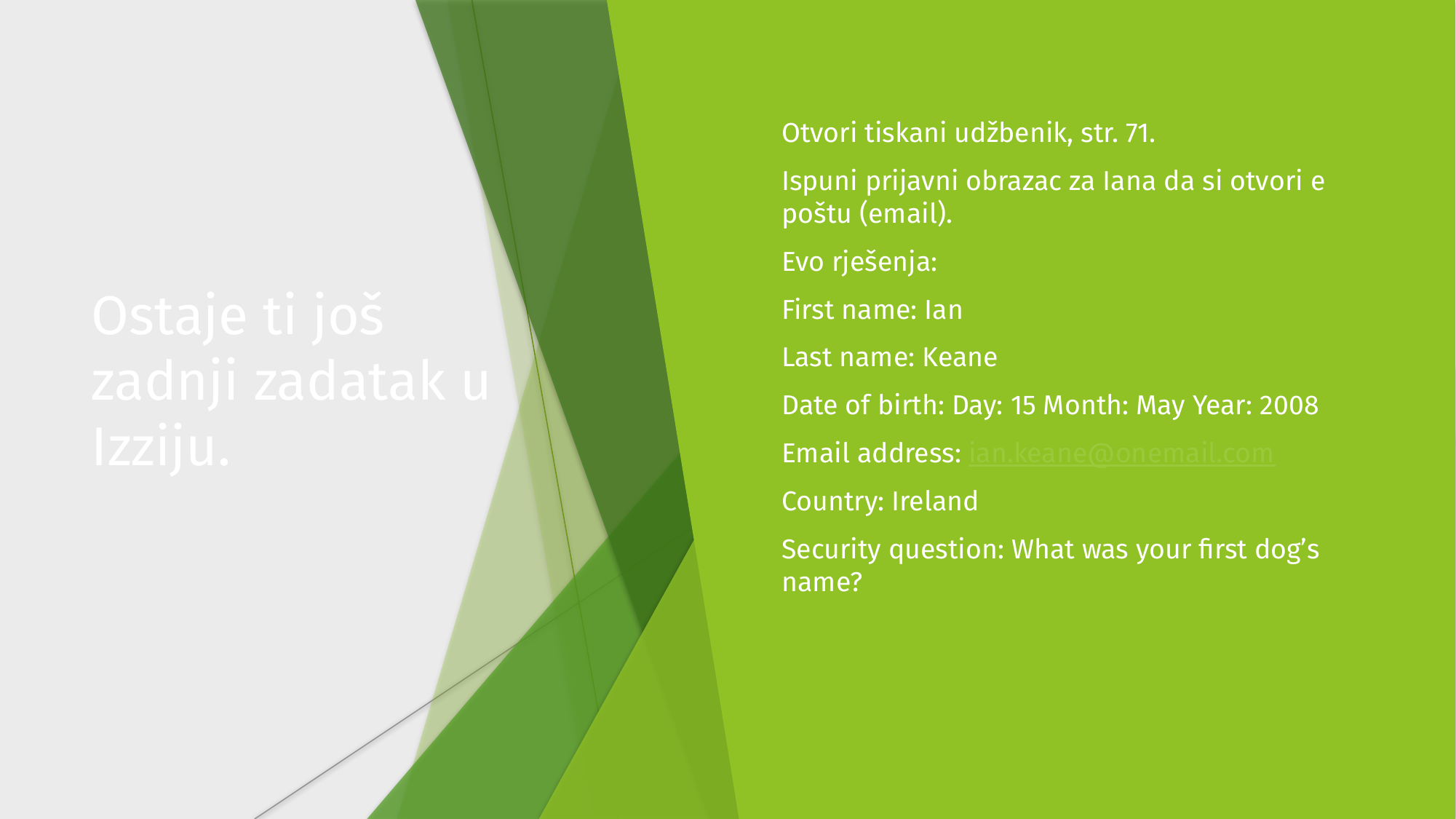

Ostaje ti još zadnji zadatak u Izziju.
Otvori tiskani udžbenik, str. 71.
Ispuni prijavni obrazac za Iana da si otvori e poštu (email).
Evo rješenja:
First name: Ian
Last name: Keane
Date of birth: Day: 15 Month: May Year: 2008
Email address: ian.keane@onemail.com
Country: Ireland
Security question: What was your first dog’s name?